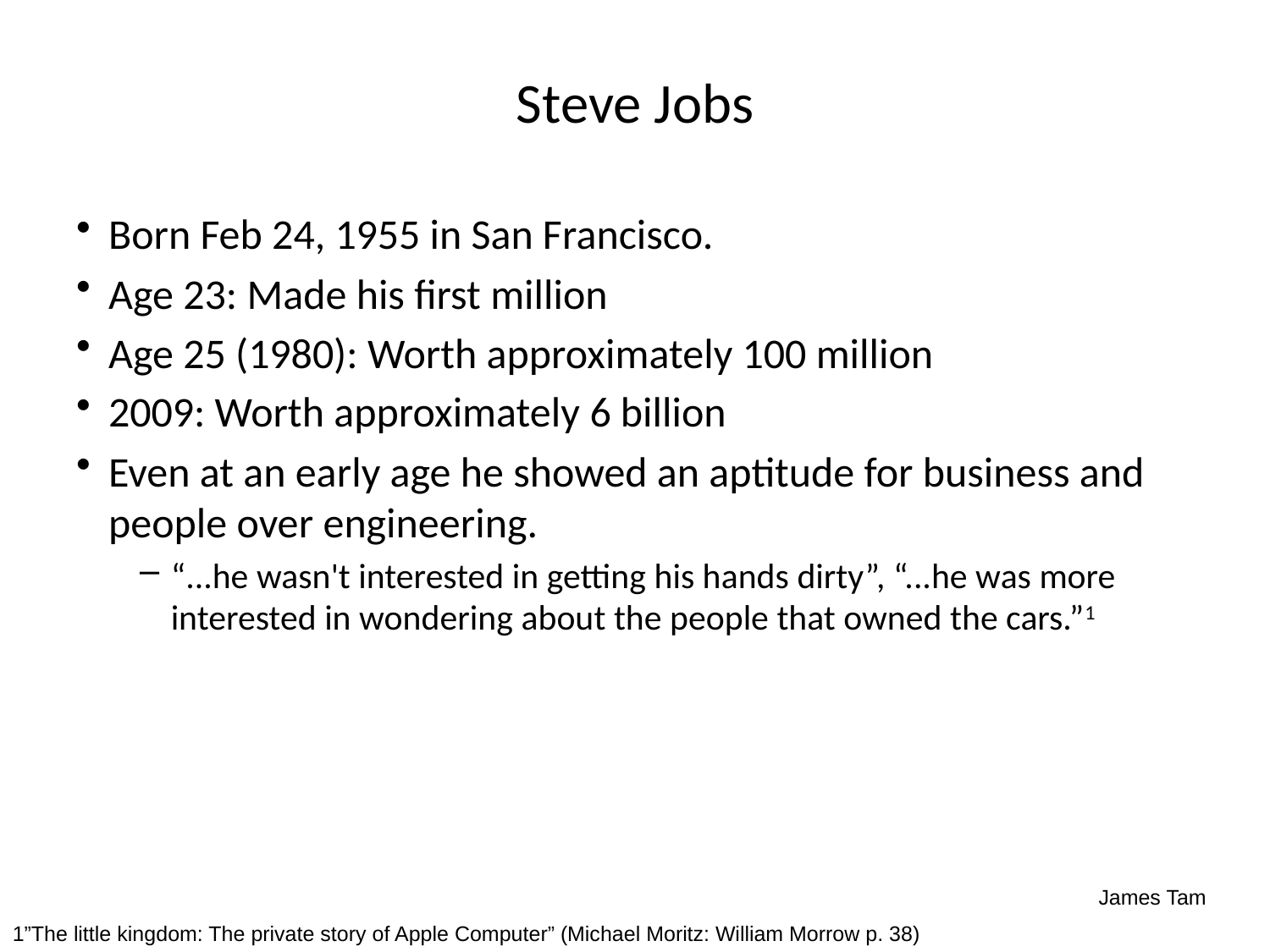

Steve Jobs
Born Feb 24, 1955 in San Francisco.
Age 23: Made his first million
Age 25 (1980): Worth approximately 100 million
2009: Worth approximately 6 billion
Even at an early age he showed an aptitude for business and people over engineering.
“...he wasn't interested in getting his hands dirty”, “...he was more interested in wondering about the people that owned the cars.”1
1”The little kingdom: The private story of Apple Computer” (Michael Moritz: William Morrow p. 38)